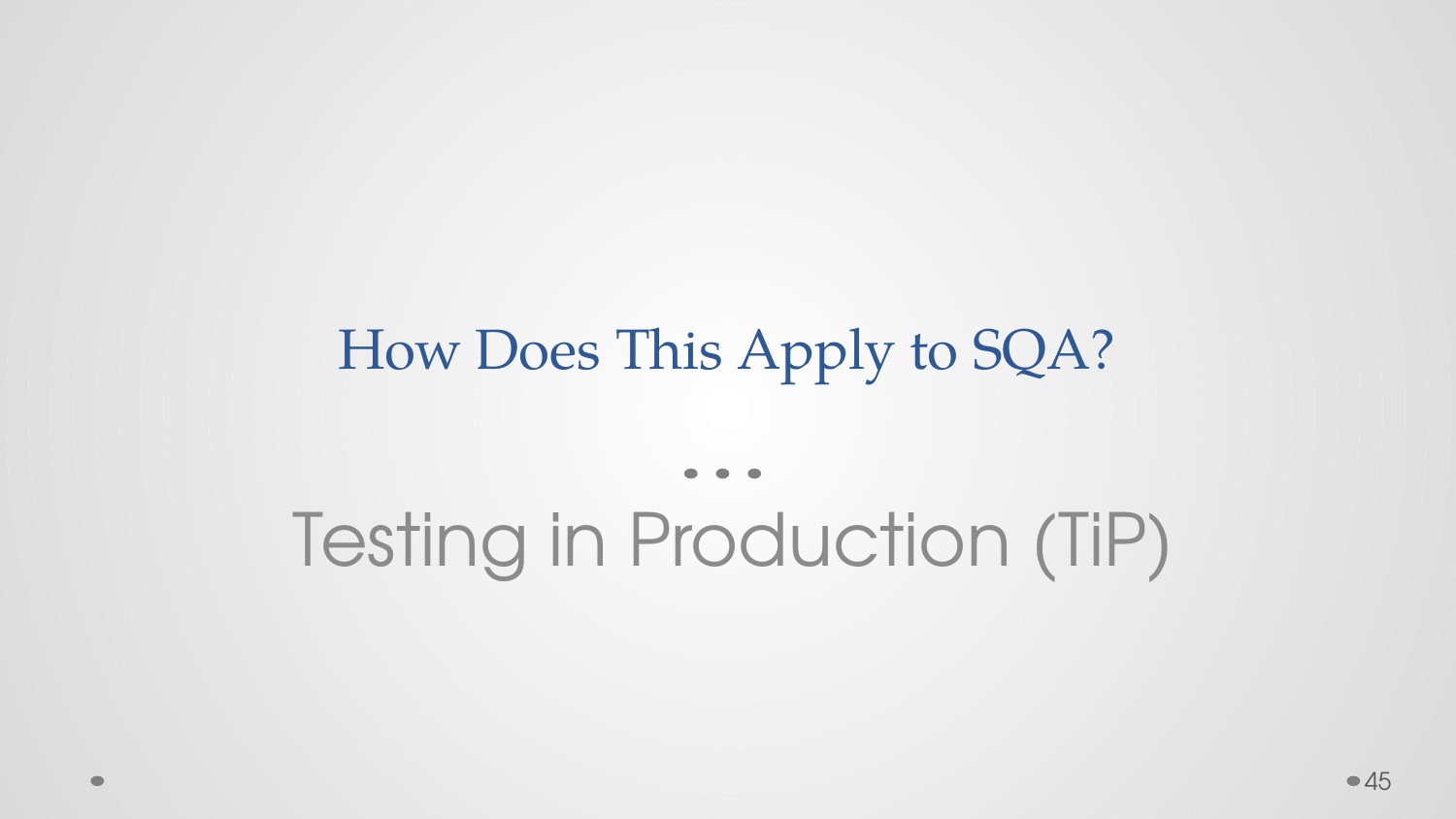

# How Does This Apply to SQA?
Testing in Production (TiP)
45